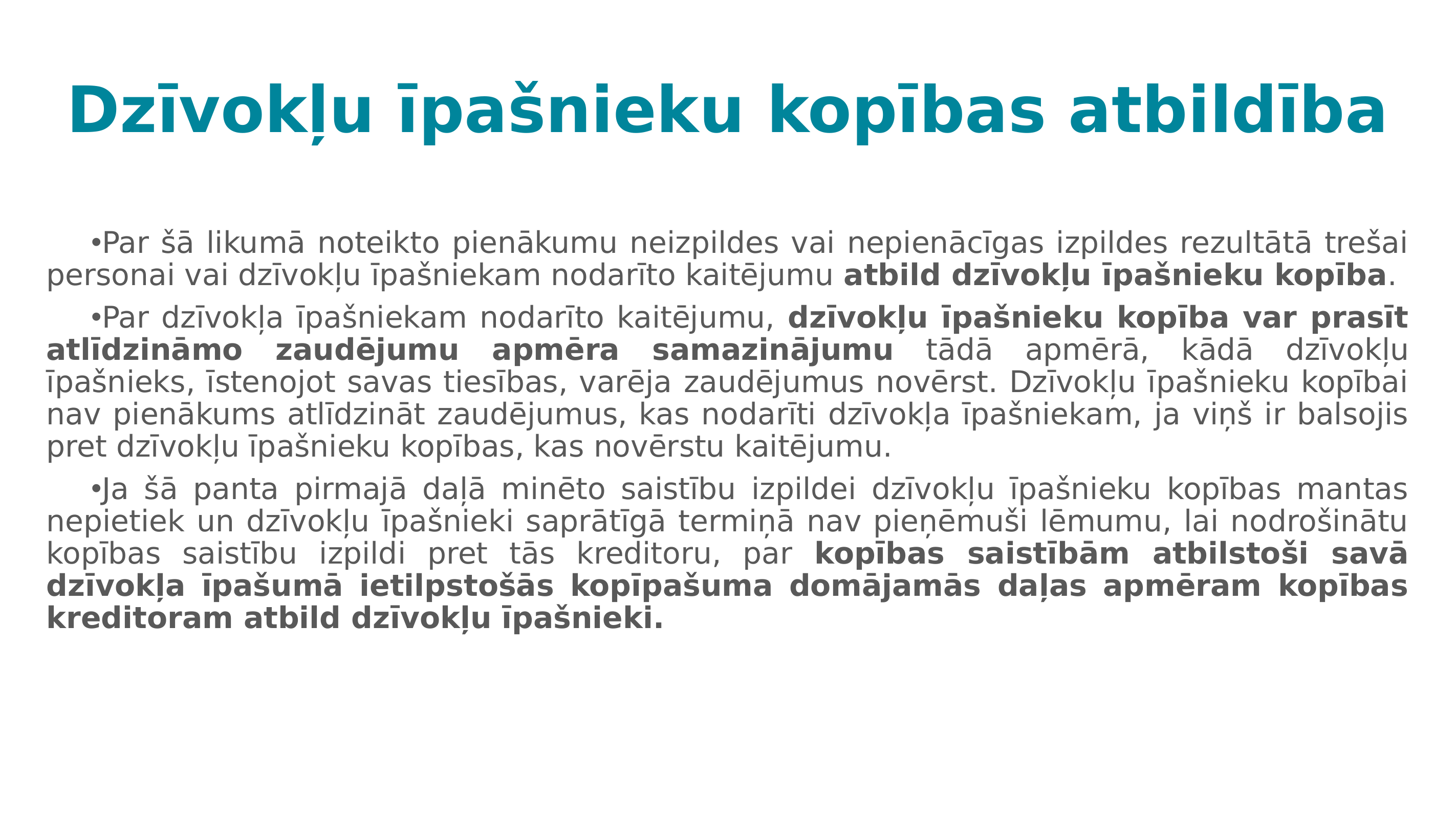

Dzīvokļu īpašnieku kopības atbildība
Par šā likumā noteikto pienākumu neizpildes vai nepienācīgas izpildes rezultātā trešai personai vai dzīvokļu īpašniekam nodarīto kaitējumu atbild dzīvokļu īpašnieku kopība.
Par dzīvokļa īpašniekam nodarīto kaitējumu, dzīvokļu īpašnieku kopība var prasīt atlīdzināmo zaudējumu apmēra samazinājumu tādā apmērā, kādā dzīvokļu īpašnieks, īstenojot savas tiesības, varēja zaudējumus novērst. Dzīvokļu īpašnieku kopībai nav pienākums atlīdzināt zaudējumus, kas nodarīti dzīvokļa īpašniekam, ja viņš ir balsojis pret dzīvokļu īpašnieku kopības, kas novērstu kaitējumu.
Ja šā panta pirmajā daļā minēto saistību izpildei dzīvokļu īpašnieku kopības mantas nepietiek un dzīvokļu īpašnieki saprātīgā termiņā nav pieņēmuši lēmumu, lai nodrošinātu kopības saistību izpildi pret tās kreditoru, par kopības saistībām atbilstoši savā dzīvokļa īpašumā ietilpstošās kopīpašuma domājamās daļas apmēram kopības kreditoram atbild dzīvokļu īpašnieki.